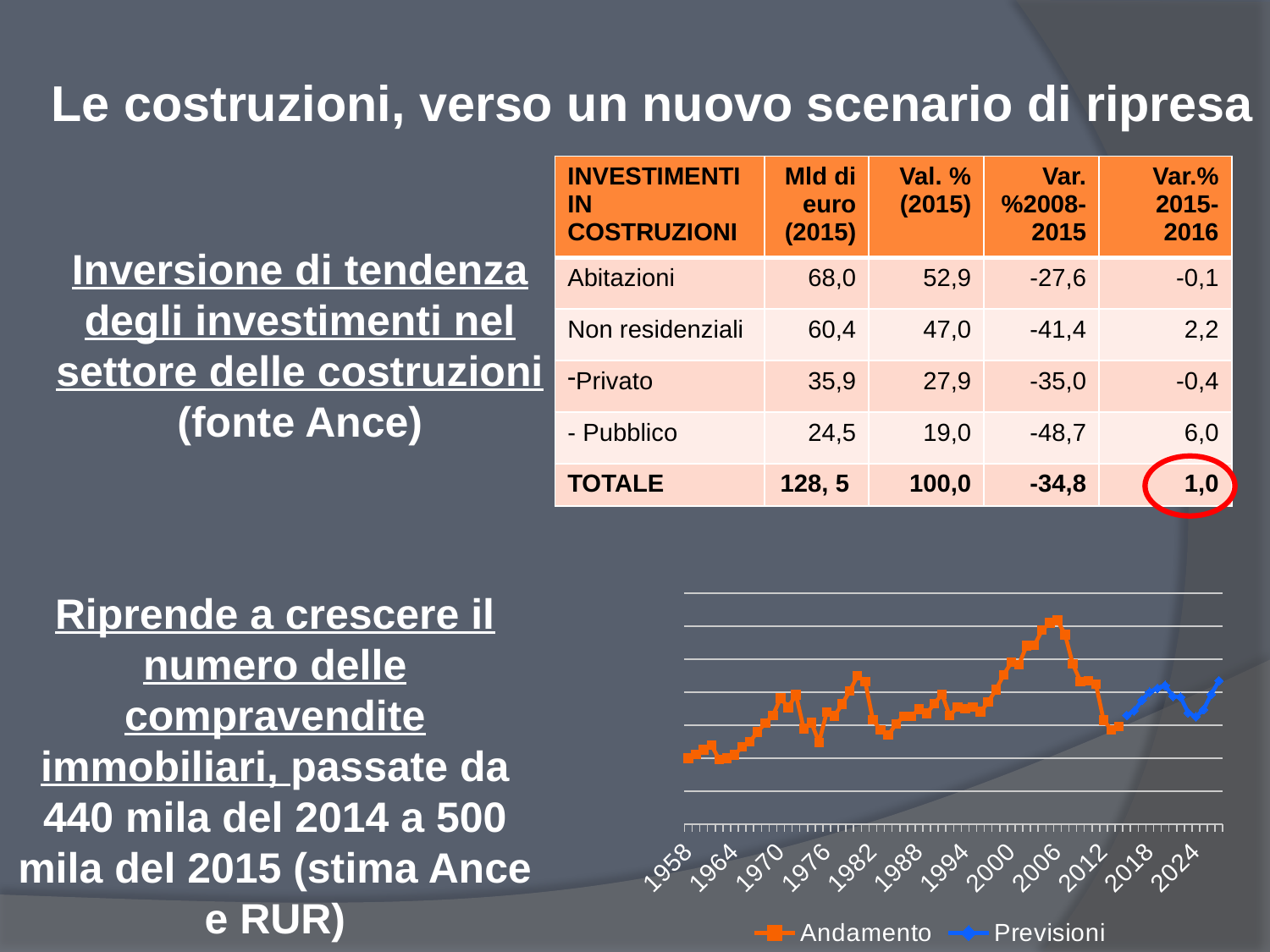

# Le costruzioni, verso un nuovo scenario di ripresa
| INVESTIMENTI IN COSTRUZIONI | Mld di euro (2015) | Val. % (2015) | Var. %2008-2015 | Var.% 2015-2016 |
| --- | --- | --- | --- | --- |
| Abitazioni | 68,0 | 52,9 | -27,6 | -0,1 |
| Non residenziali | 60,4 | 47,0 | -41,4 | 2,2 |
| Privato | 35,9 | 27,9 | -35,0 | -0,4 |
| - Pubblico | 24,5 | 19,0 | -48,7 | 6,0 |
| TOTALE | 128, 5 | 100,0 | -34,8 | 1,0 |
Inversione di tendenza degli investimenti nel settore delle costruzioni (fonte Ance)

Riprende a crescere il numero delle compravendite immobiliari, passate da 440 mila del 2014 a 500 mila del 2015 (stima Ance e RUR)

### Chart

| Category | Andamento | Previsioni |
|---|---|---|
| 1958 | 100.0 | None |
| 1959 | 105.62785195200264 | None |
| 1960 | 113.0 | None |
| 1961 | 120.0 | None |
| 1962 | 98.0 | None |
| 1963 | 100.0 | None |
| 1964 | 105.0 | None |
| 1965 | 117.0 | None |
| 1966 | 125.0 | None |
| 1967 | 140.0 | None |
| 1968 | 152.99999999999997 | None |
| 1969 | 164.99999999999997 | None |
| 1970 | 190.99999999999997 | None |
| 1971 | 176.99999999999997 | None |
| 1972 | 195.99999999999997 | None |
| 1973 | 144.99999999999997 | None |
| 1974 | 153.99999999999997 | None |
| 1975 | 124.0 | None |
| 1976 | 169.99999999999997 | None |
| 1977 | 163.99999999999997 | None |
| 1978 | 181.99999999999994 | None |
| 1979 | 201.99999999999994 | None |
| 1980 | 224.99999999999997 | None |
| 1981 | 216.0 | None |
| 1982 | 158.0 | None |
| 1983 | 143.0 | None |
| 1984 | 135.0 | None |
| 1985 | 151.70412934482565 | None |
| 1986 | 163.60205058869934 | None |
| 1987 | 163.59923384598062 | None |
| 1988 | 174.2211706382739 | None |
| 1989 | 167.7968846825531 | None |
| 1990 | 182.76611176835092 | None |
| 1991 | 196.78046307250298 | None |
| 1992 | 164.55868683454457 | None |
| 1993 | 177.41641315982199 | None |
| 1994 | 175.05281392597604 | None |
| 1995 | 177.61957072840949 | None |
| 1996 | 170.3361782434794 | None |
| 1997 | 185.0761928905413 | None |
| 1998 | 203.71035434623406 | None |
| 1999 | 226.04360317728575 | None |
| 2000 | 245.22491690608987 | None |
| 2001 | 241.980733479804 | None |
| 2002 | 270.5910934595232 | None |
| 2003 | 270.78932172835334 | None |
| 2004 | 294.04153287138735 | None |
| 2005 | 304.9123993014477 | None |
| 2006 | 308.78542053968795 | None |
| 2007 | 287.3077573094474 | None |
| 2008 | 242.59196664976628 | None |
| 2009 | 216.18500366176548 | None |
| 2010 | 217.24128218128558 | None |
| 2011 | 212.31198242352548 | None |
| 2012 | 157.73759224832398 | None |
| 2013 | 143.3017858148837 | None |
| 2014 | 148.2310855726438 | None |
| 2015 | None | 164.89000000000001 |
| 2016 | None | 171.76 |
| 2017 | None | 188.05 |
| 2018 | None | 200.13 |
| 2019 | None | 206.02 |
| 2020 | None | 210.29 |
| 2021 | None | 193.8200000000001 |
| 2022 | None | 192.64 |
| 2023 | None | 168.87 |
| 2024 | None | 162.87 |
| 2025 | None | 173.65 |
| 2026 | None | 196.78 |
| 2027 | None | 217.51 |